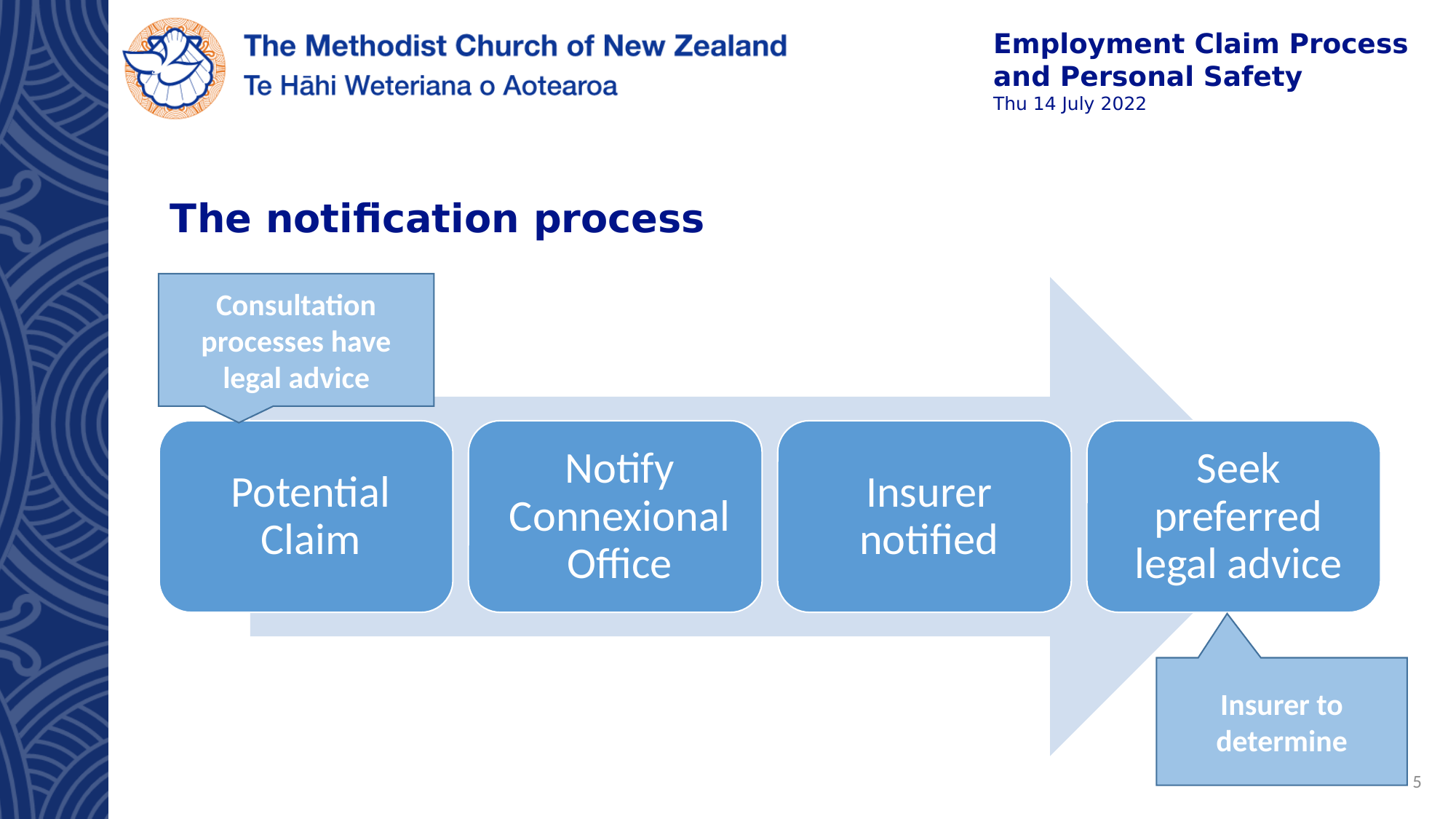

# The notification process
Consultation processes have legal advice
Potential Claim
Notify Connexional Office
Insurer notified
Seek preferred legal advice
Insurer to determine
5